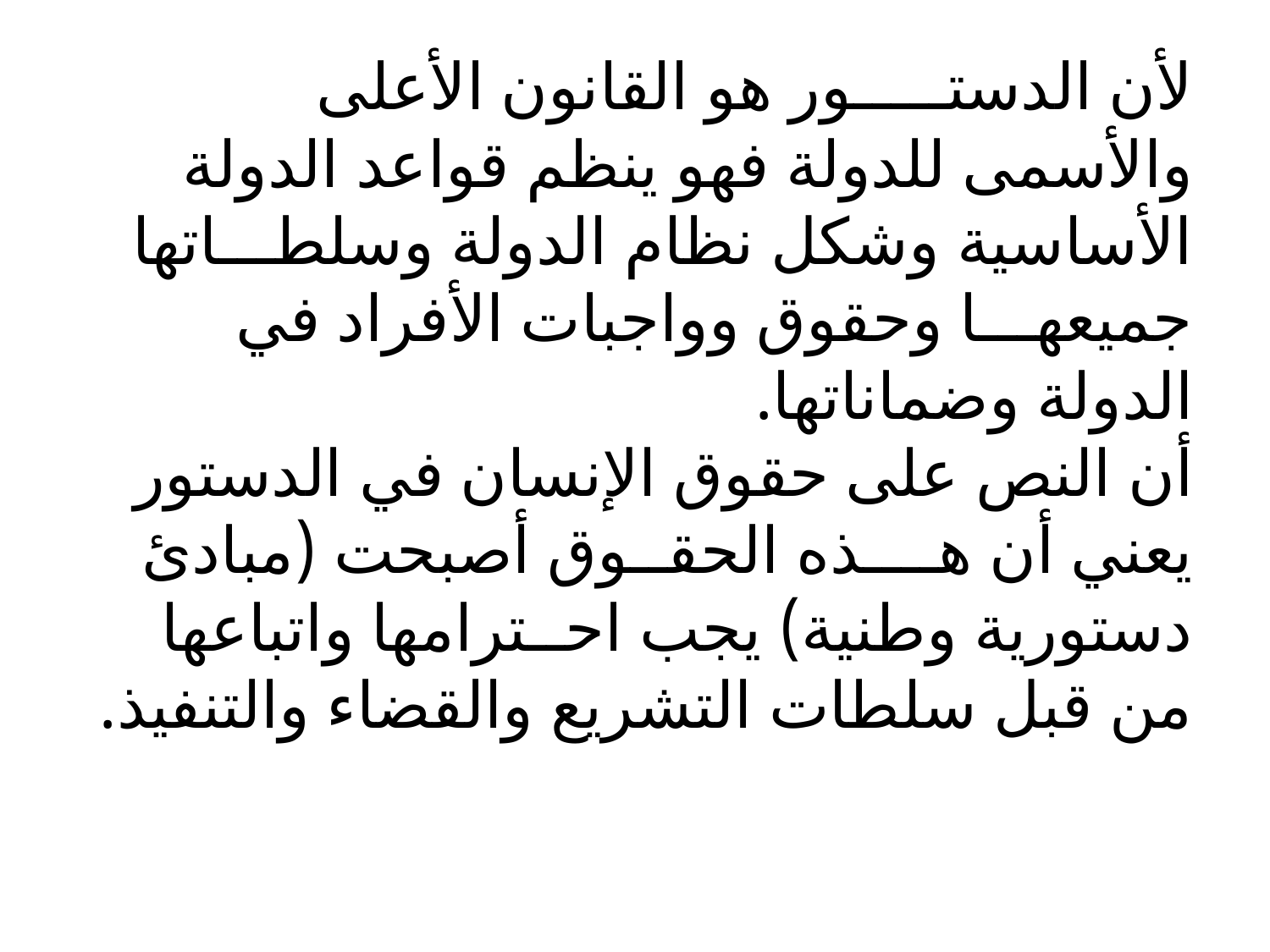

# لأن الدستـــــور هو القانون الأعلى والأسمى للدولة فهو ينظم قواعد الدولة الأساسية وشكل نظام الدولة وسلطـــاتها جميعهـــا وحقوق وواجبات الأفراد في الدولة وضماناتها. أن النص على حقوق الإنسان في الدستور يعني أن هــــذه الحقــوق أصبحت (مبادئ دستورية وطنية) يجب احــترامها واتباعها من قبل سلطات التشريع والقضاء والتنفيذ.